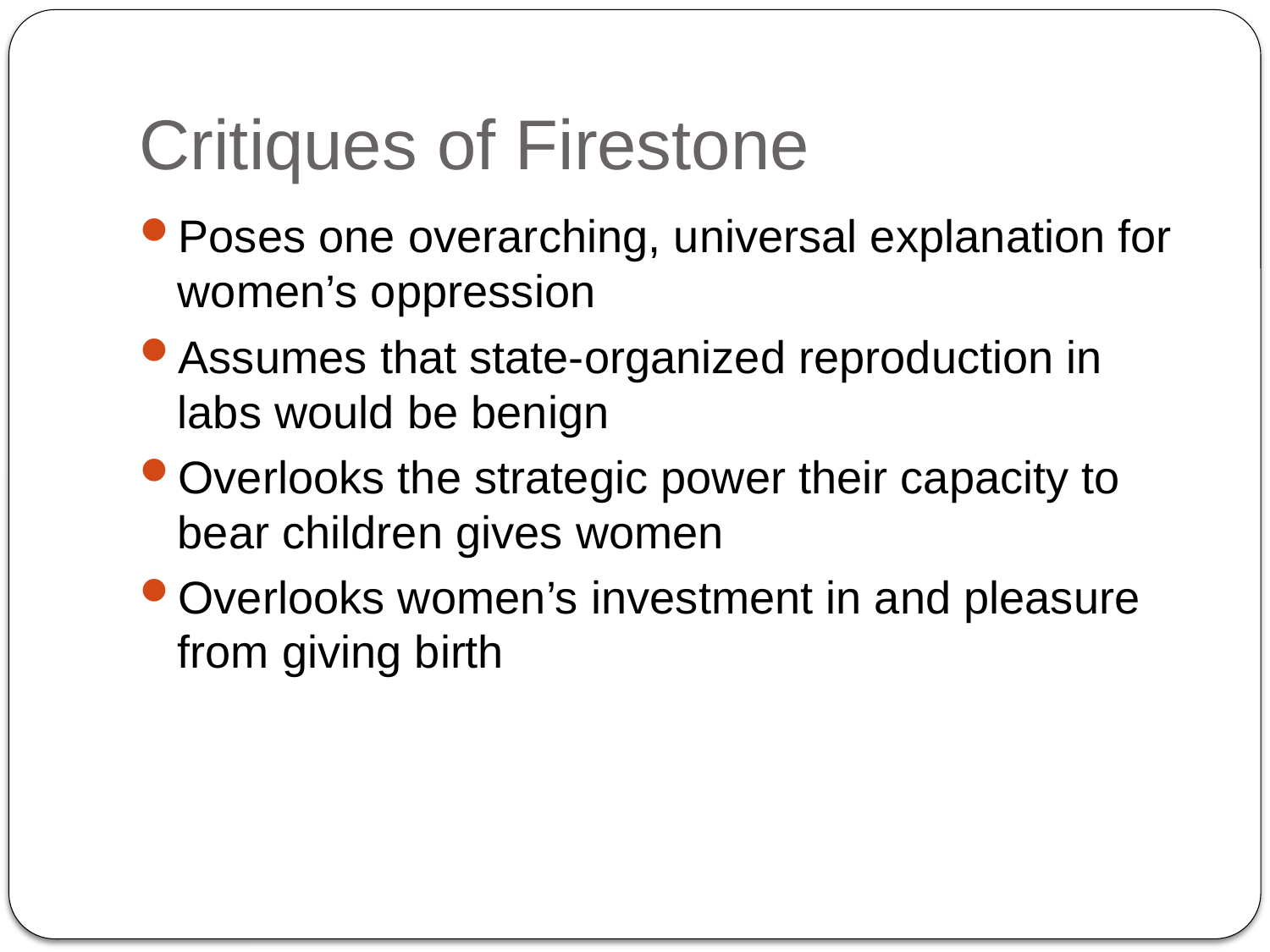

# Critiques of Firestone
Poses one overarching, universal explanation for women’s oppression
Assumes that state-organized reproduction in labs would be benign
Overlooks the strategic power their capacity to bear children gives women
Overlooks women’s investment in and pleasure from giving birth